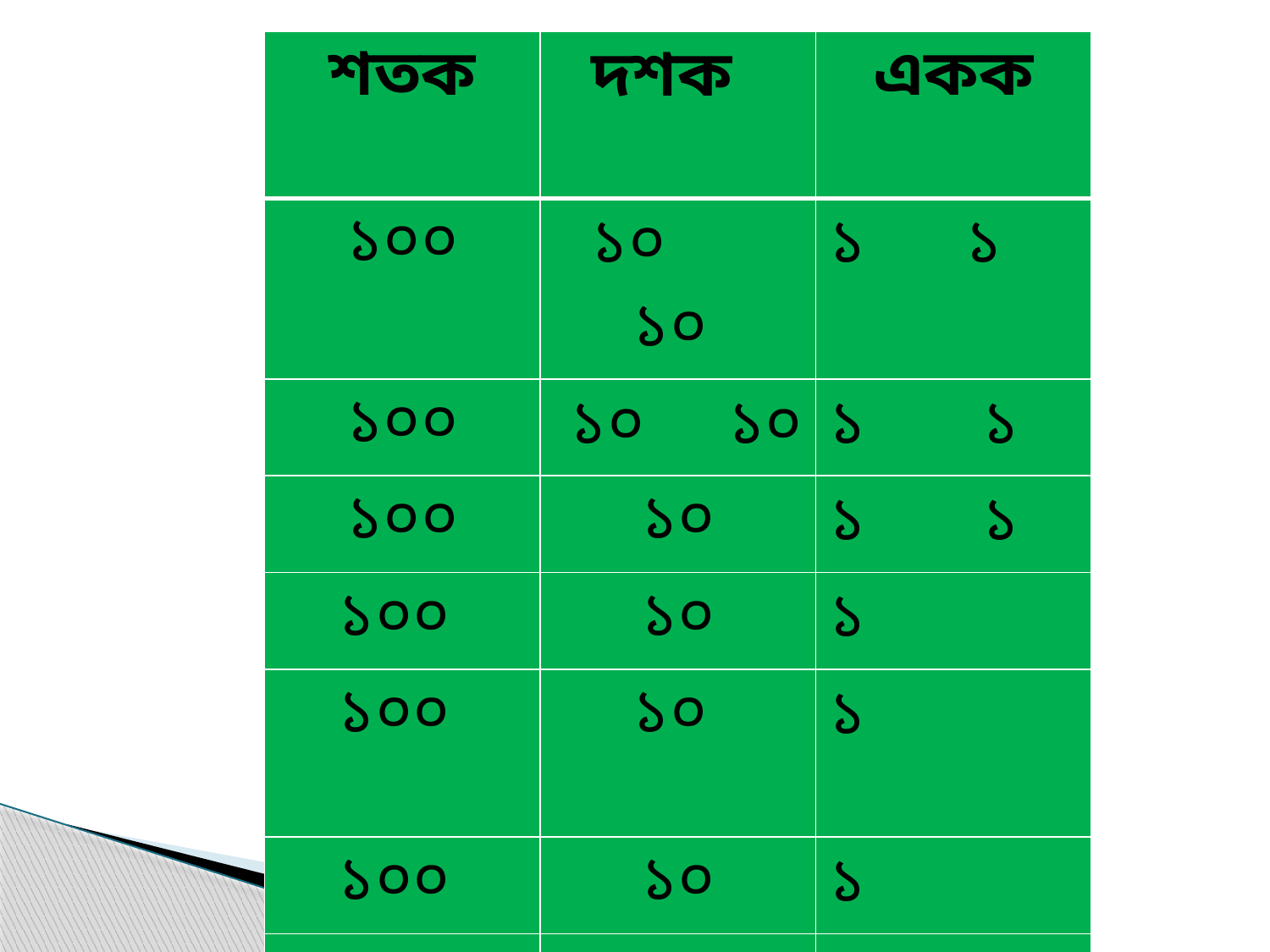

| শতক | দশক | একক |
| --- | --- | --- |
| ১০০ | ১০ ১০ | ১ ১ |
| ১০০ | ১০ ১০ | ১ ১ |
| ১০০ | ১০ | ১ ১ |
| ১০০ | ১০ | ১ |
| ১০০ | ১০ | ১ |
| ১০০ | ১০ | ১ |
| ১০০ | ১০ | ১ |